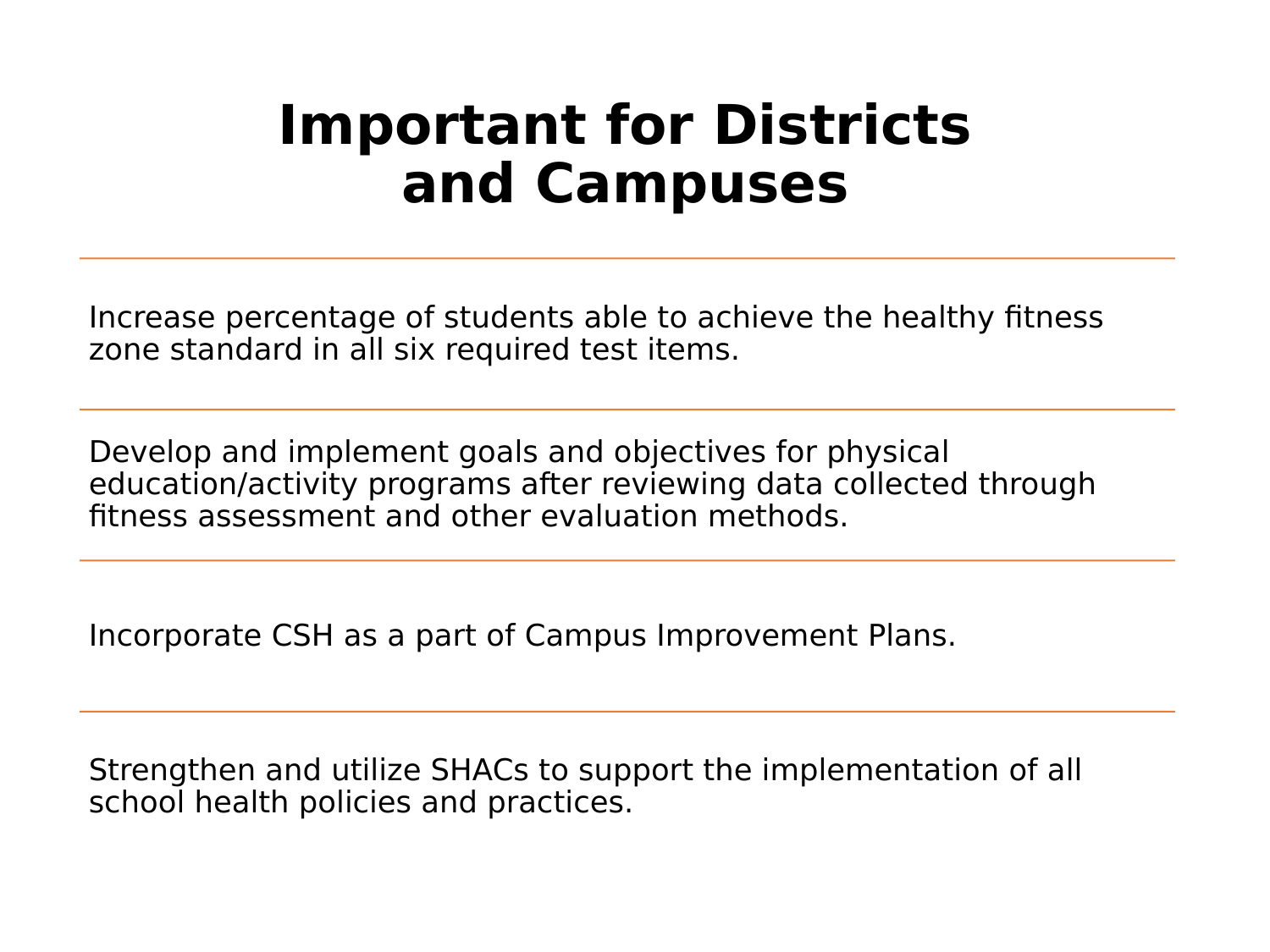

Important for Districts
and Campuses
Increase percentage of students able to achieve the healthy fitness zone standard in all six required test items.
Develop and implement goals and objectives for physical education/activity programs after reviewing data collected through fitness assessment and other evaluation methods.
Incorporate CSH as a part of Campus Improvement Plans.
Strengthen and utilize SHACs to support the implementation of all school health policies and practices.